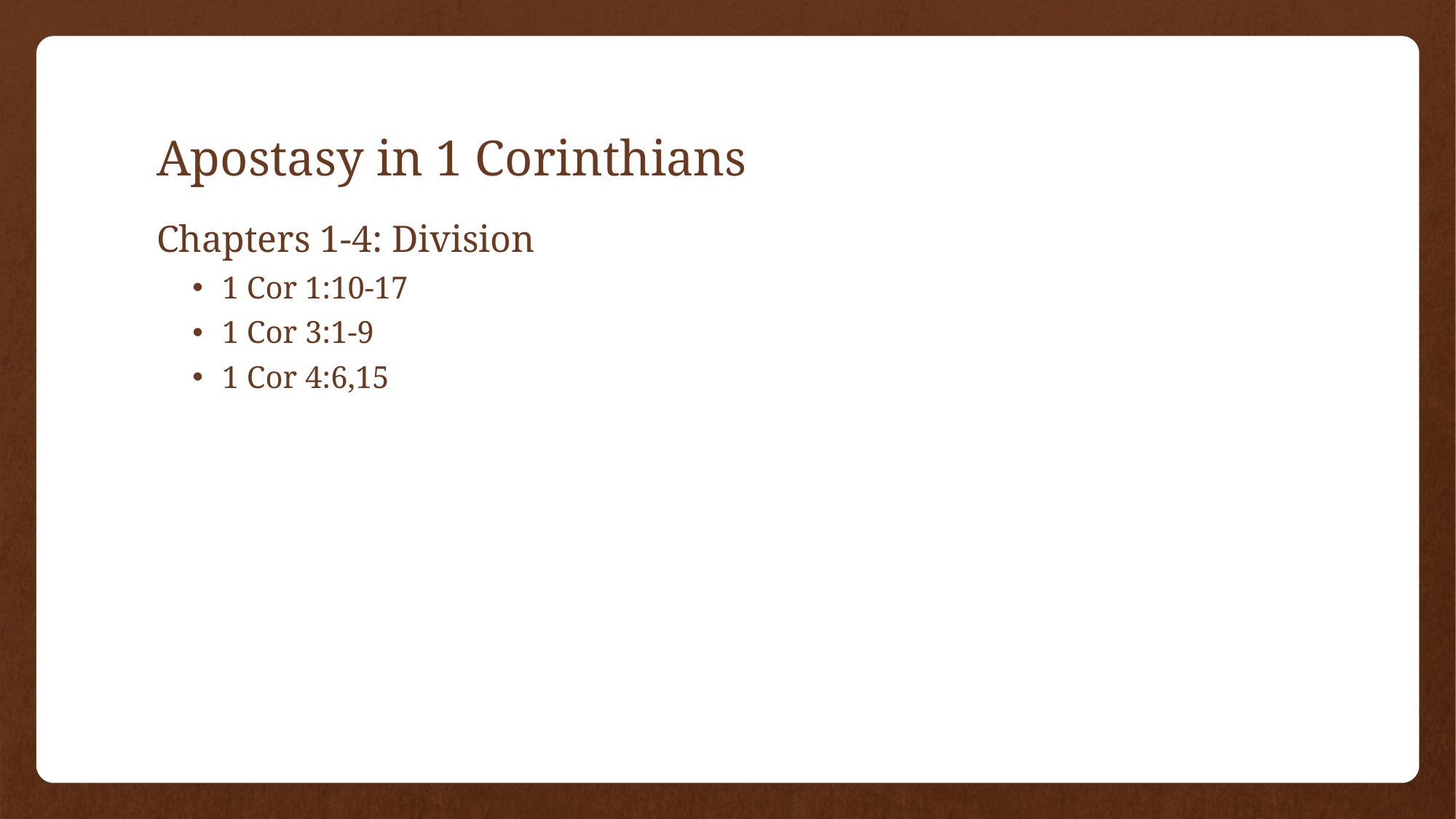

# Apostasy in 1 Corinthians

Chapters 1-4: Division
1 Cor 1:10-17
1 Cor 3:1-9
1 Cor 4:6,15